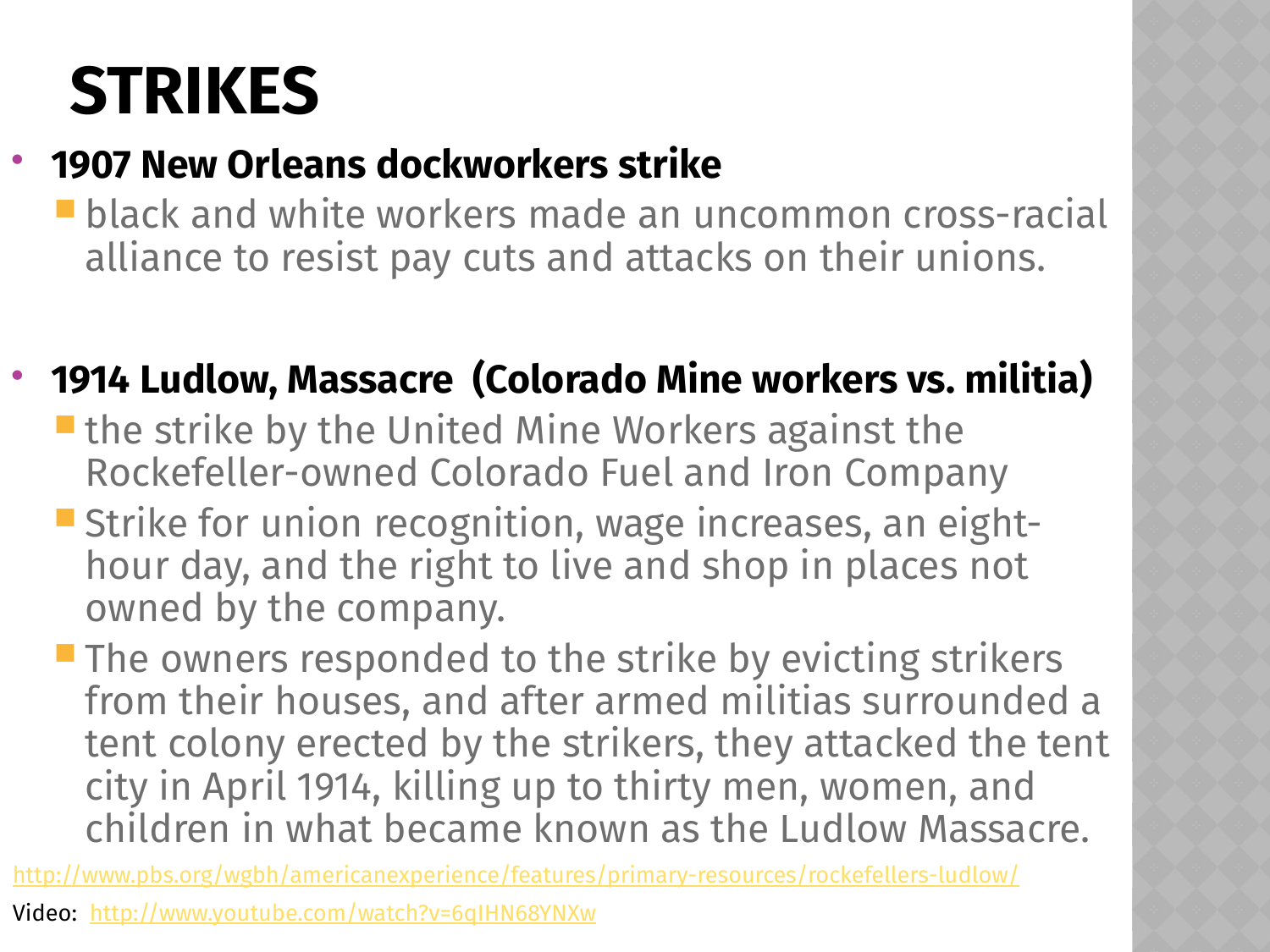

# strikes
1907 New Orleans dockworkers strike
black and white workers made an uncommon cross-racial alliance to resist pay cuts and attacks on their unions.

1914 Ludlow, Massacre  (Colorado Mine workers vs. militia)
the strike by the United Mine Workers against the Rockefeller-owned Colorado Fuel and Iron Company
Strike for union recognition, wage increases, an eight-hour day, and the right to live and shop in places not owned by the company.
The owners responded to the strike by evicting strikers from their houses, and after armed militias surrounded a tent colony erected by the strikers, they attacked the tent city in April 1914, killing up to thirty men, women, and children in what became known as the Ludlow Massacre.
http://www.pbs.org/wgbh/americanexperience/features/primary-resources/rockefellers-ludlow/
Video:  http://www.youtube.com/watch?v=6qIHN68YNXw